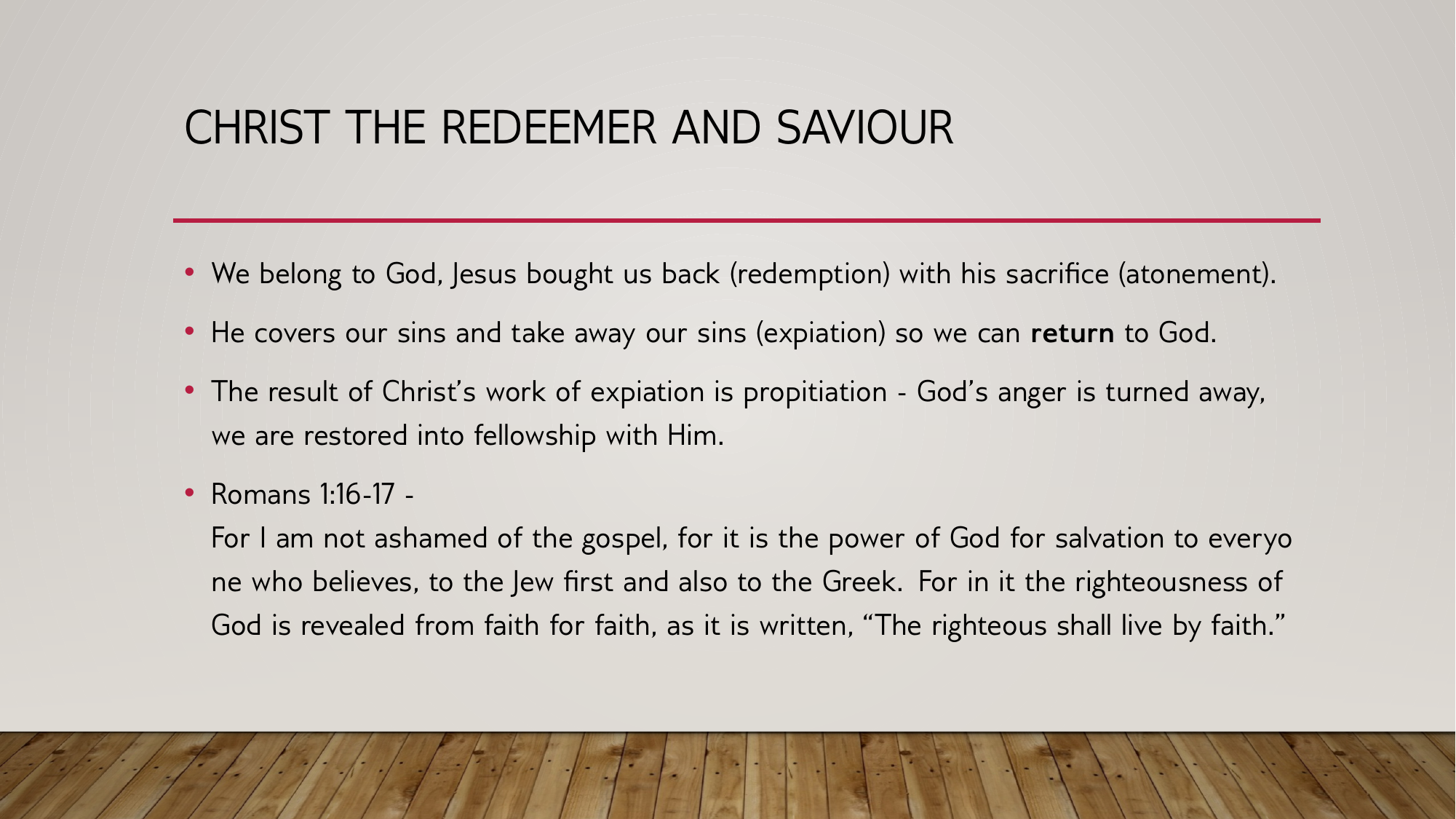

# Christ the redeemer and saviour
We belong to God, Jesus bought us back (redemption) with his sacrifice (atonement).
He covers our sins and take away our sins (expiation) so we can return to God.
The result of Christ’s work of expiation is propitiation - God’s anger is turned away, we are restored into fellowship with Him.
Romans 1:16-17 -For I am not ashamed of the gospel, for it is the power of God for salvation to everyone who believes, to the Jew first and also to the Greek.  For in it the righteousness of God is revealed from faith for faith, as it is written, “The righteous shall live by faith.”